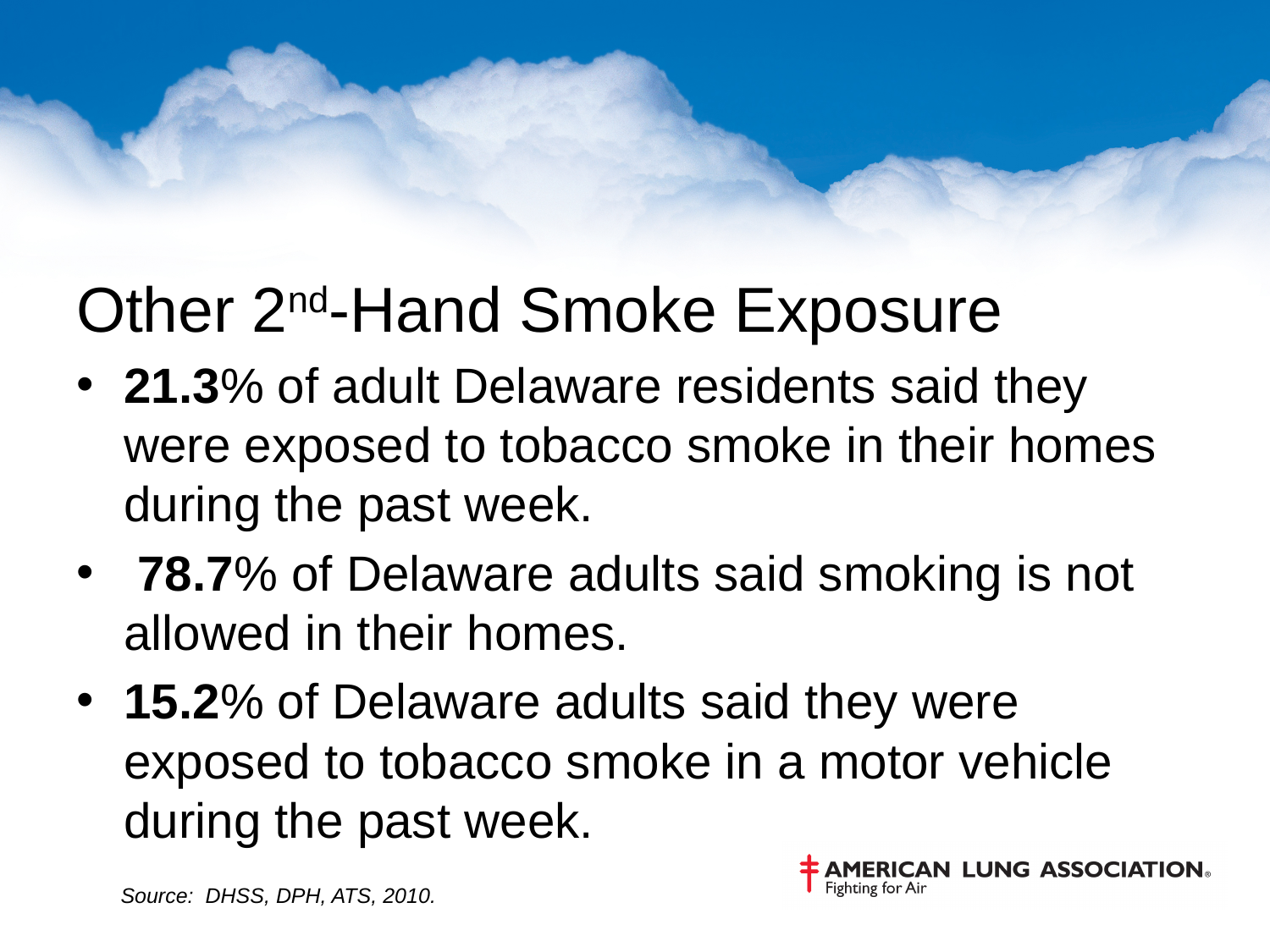

# Other 2nd-Hand Smoke Exposure
21.3% of adult Delaware residents said they were exposed to tobacco smoke in their homes during the past week.
 78.7% of Delaware adults said smoking is not allowed in their homes.
15.2% of Delaware adults said they were exposed to tobacco smoke in a motor vehicle during the past week.

Source:  DHSS, DPH, ATS, 2010.